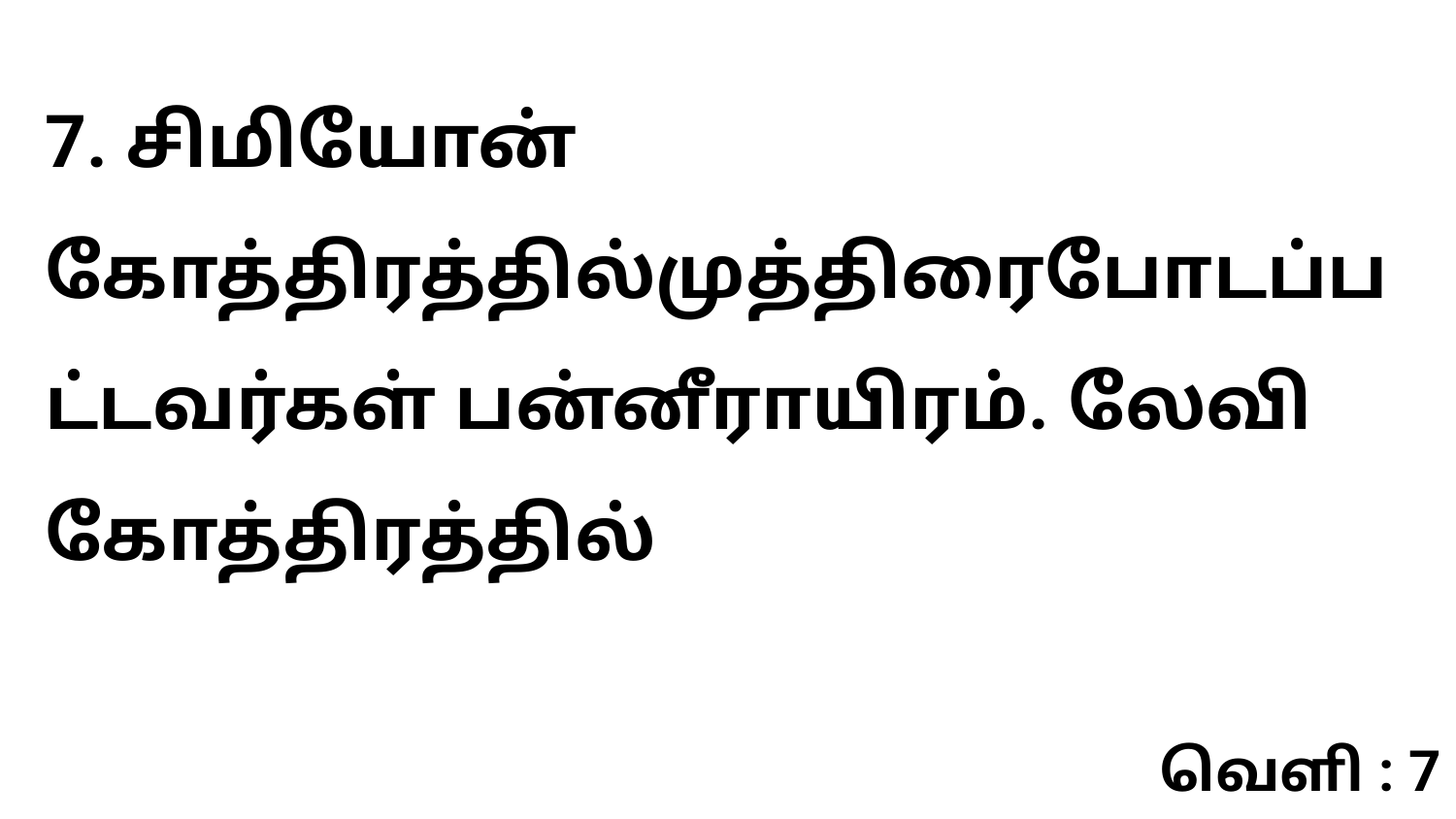

7. சிமியோன் கோத்திரத்தில்முத்திரைபோடப்பட்டவர்கள் பன்னீராயிரம். லேவி கோத்திரத்தில்
வெளி : 7